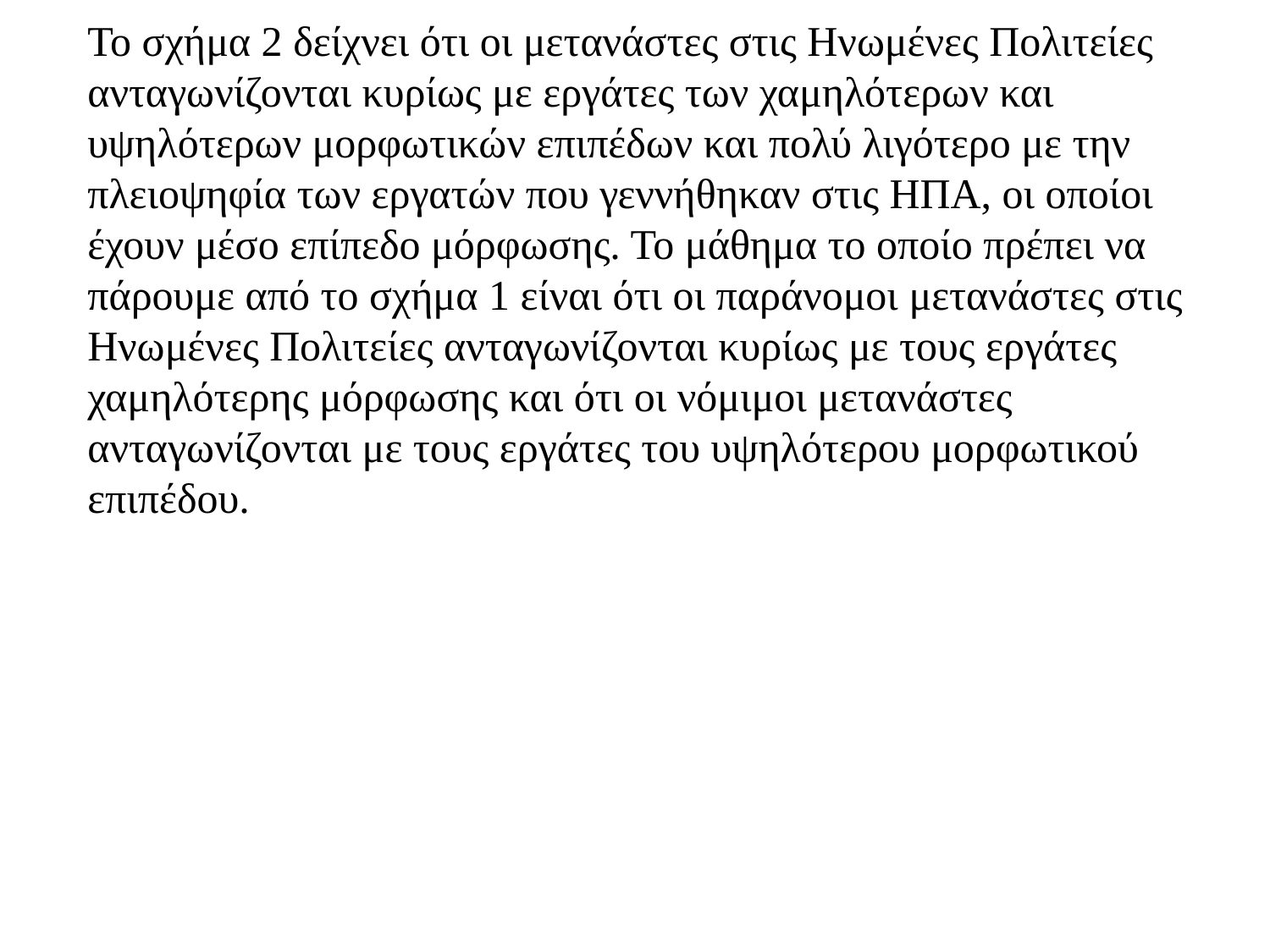

Το σχήμα 2 δείχνει ότι οι μετανάστες στις Ηνωμένες Πολιτείες ανταγωνίζονται κυρίως με εργάτες των χαμηλότερων και υψηλότερων μορφωτικών επιπέδων και πολύ λιγότερο με την πλειοψηφία των εργατών που γεννήθηκαν στις ΗΠΑ, οι οποίοι έχουν μέσο επίπεδο μόρφωσης. Το μάθημα το οποίο πρέπει να πάρουμε από το σχήμα 1 είναι ότι οι παράνομοι μετανάστες στις Ηνωμένες Πολιτείες ανταγωνίζονται κυρίως με τους εργάτες χαμηλότερης μόρφωσης και ότι οι νόμιμοι μετανάστες ανταγωνίζονται με τους εργάτες του υψηλότερου μορφωτικού επιπέδου.